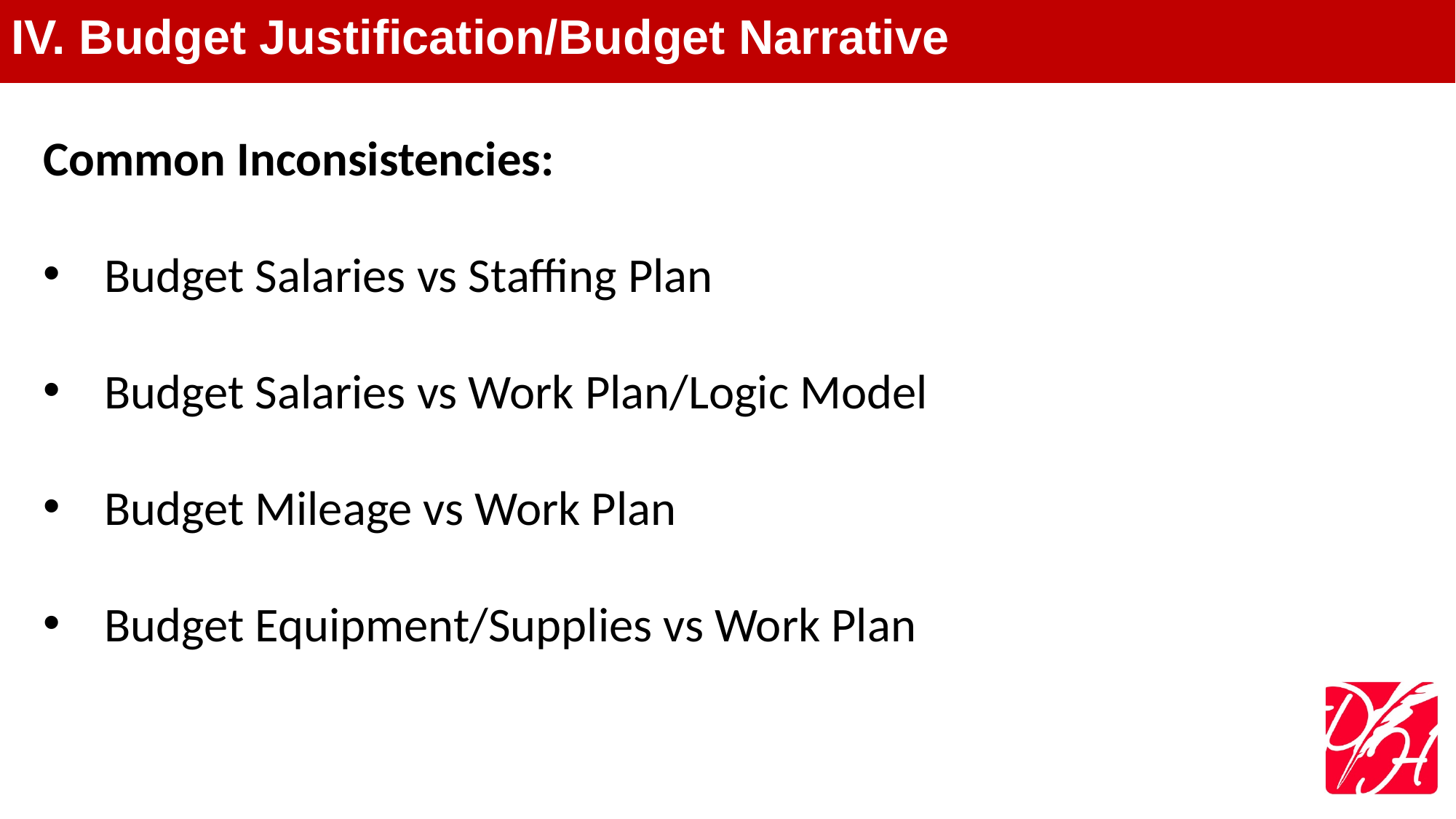

# IV. Budget Justification/Budget Narrative
Common Inconsistencies:

Budget Salaries vs Staffing Plan

Budget Salaries vs Work Plan/Logic Model

Budget Mileage vs Work Plan

Budget Equipment/Supplies vs Work Plan